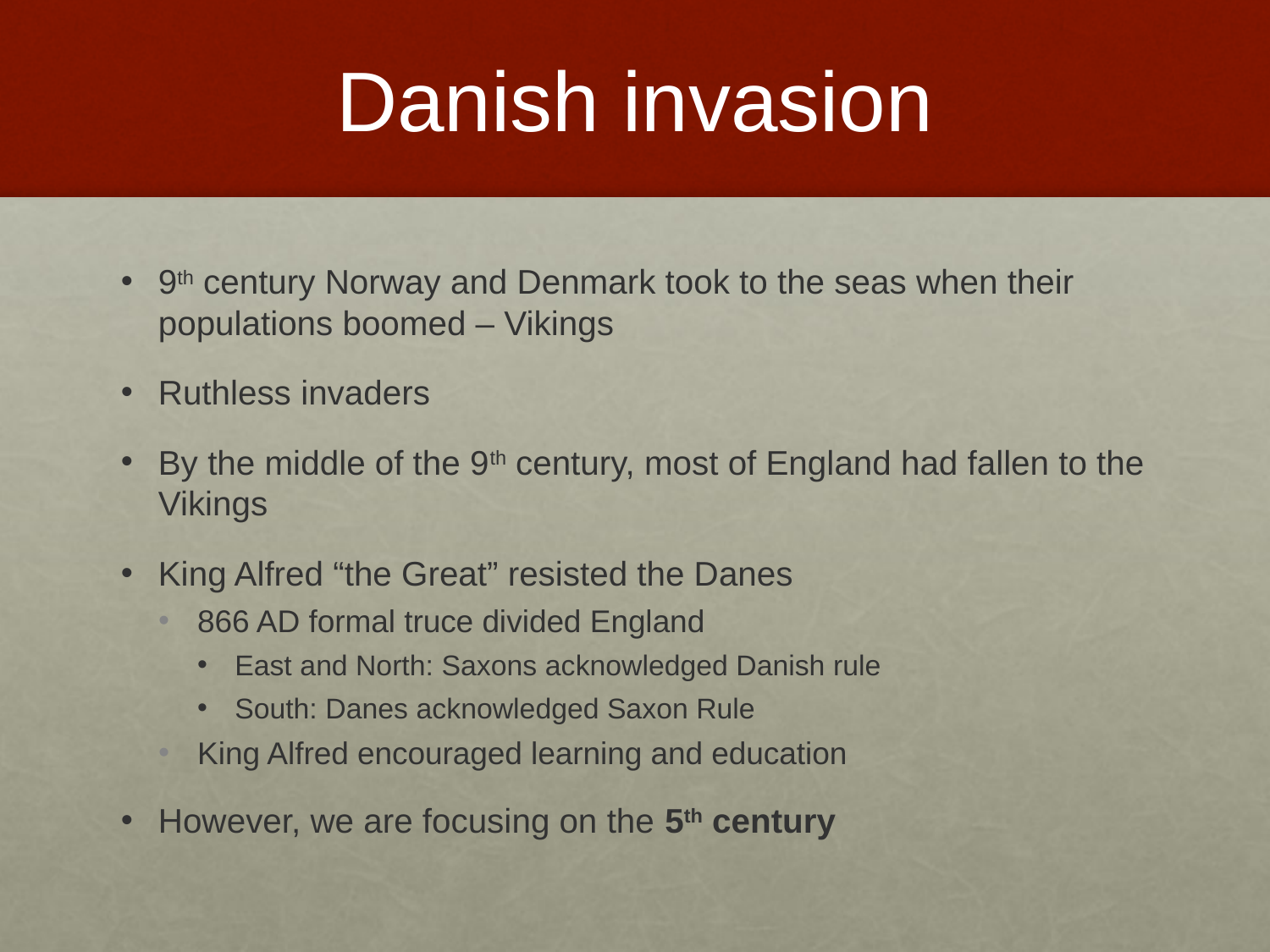

# Danish invasion
9th century Norway and Denmark took to the seas when their populations boomed – Vikings
Ruthless invaders
By the middle of the 9th century, most of England had fallen to the Vikings
King Alfred “the Great” resisted the Danes
866 AD formal truce divided England
East and North: Saxons acknowledged Danish rule
South: Danes acknowledged Saxon Rule
King Alfred encouraged learning and education
However, we are focusing on the 5th century